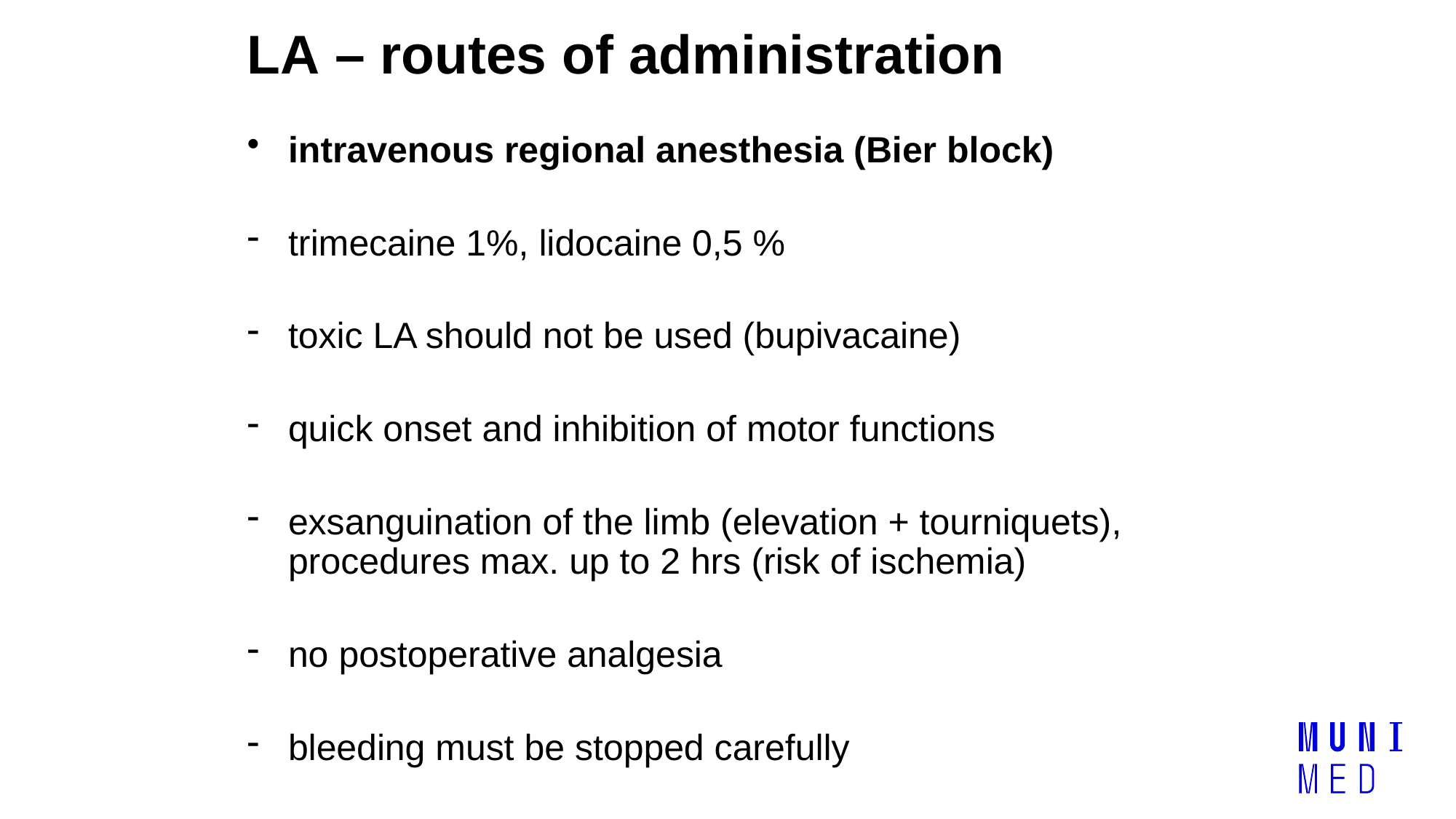

LA – routes of administration
intravenous regional anesthesia (Bier block)

trimecaine 1%, lidocaine 0,5 %

toxic LA should not be used (bupivacaine)

quick onset and inhibition of motor functions

exsanguination of the limb (elevation + tourniquets), procedures max. up to 2 hrs (risk of ischemia)

no postoperative analgesia

bleeding must be stopped carefully